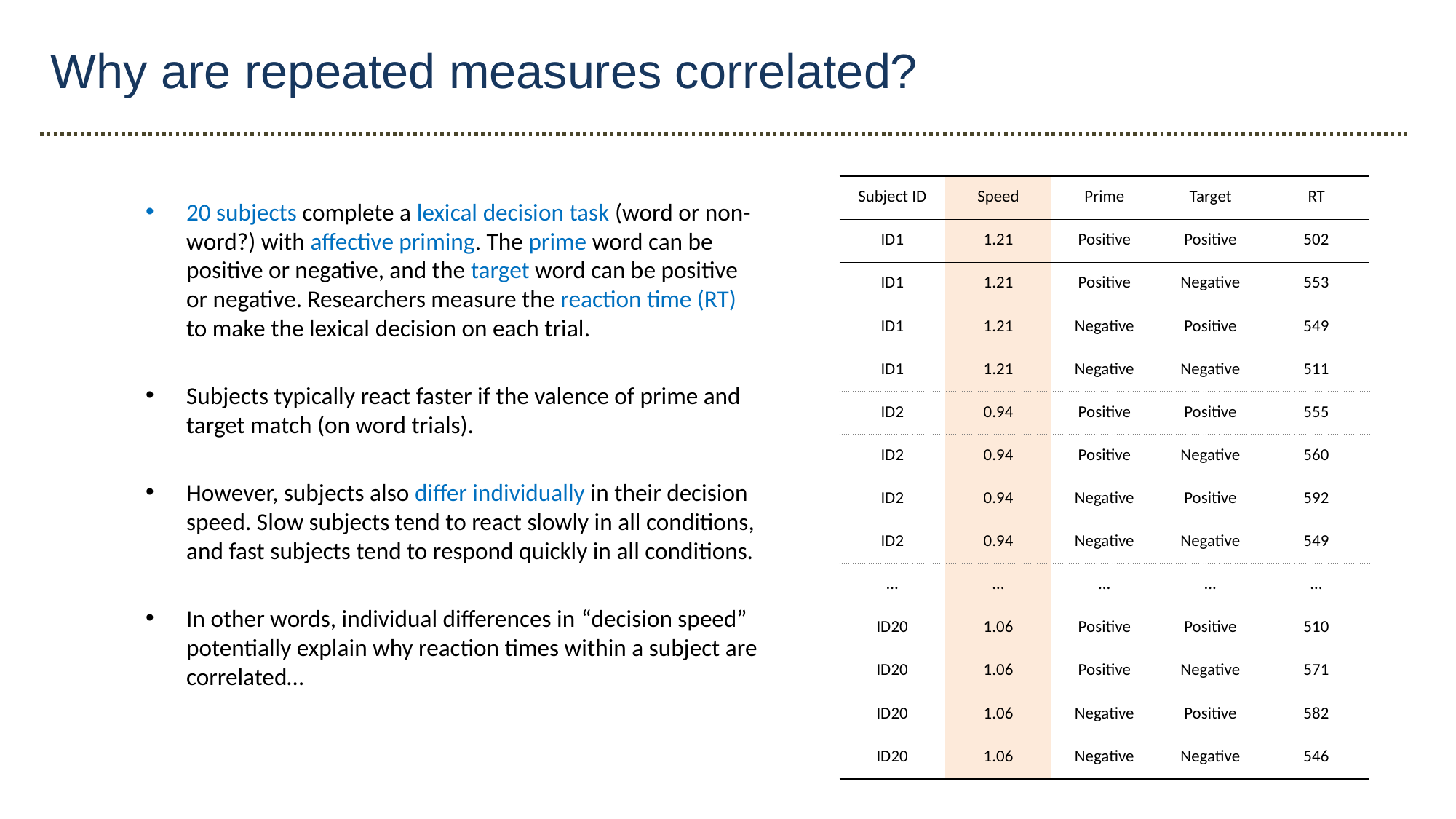

Why are repeated measures correlated?
| Subject ID | Speed | Prime | Target | RT |
| --- | --- | --- | --- | --- |
| ID1 | 1.21 | Positive | Positive | 502 |
| ID1 | 1.21 | Positive | Negative | 553 |
| ID1 | 1.21 | Negative | Positive | 549 |
| ID1 | 1.21 | Negative | Negative | 511 |
| ID2 | 0.94 | Positive | Positive | 555 |
| ID2 | 0.94 | Positive | Negative | 560 |
| ID2 | 0.94 | Negative | Positive | 592 |
| ID2 | 0.94 | Negative | Negative | 549 |
| … | … | … | … | … |
| ID20 | 1.06 | Positive | Positive | 510 |
| ID20 | 1.06 | Positive | Negative | 571 |
| ID20 | 1.06 | Negative | Positive | 582 |
| ID20 | 1.06 | Negative | Negative | 546 |
20 subjects complete a lexical decision task (word or non-word?) with affective priming. The prime word can be positive or negative, and the target word can be positive or negative. Researchers measure the reaction time (RT) to make the lexical decision on each trial.

Subjects typically react faster if the valence of prime and target match (on word trials).

However, subjects also differ individually in their decision speed. Slow subjects tend to react slowly in all conditions, and fast subjects tend to respond quickly in all conditions.

In other words, individual differences in “decision speed” potentially explain why reaction times within a subject are correlated…